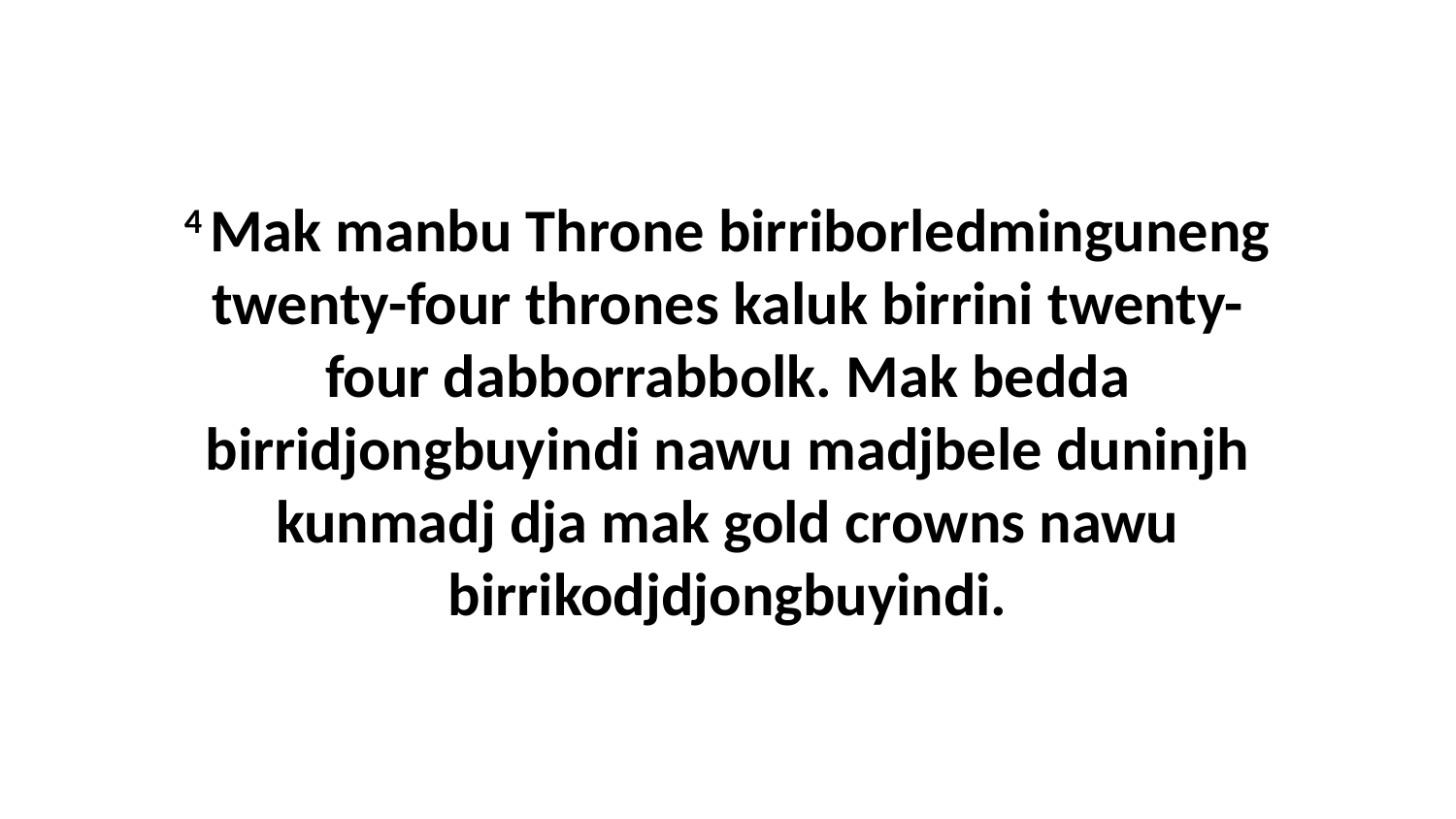

4 Mak manbu Throne birriborledminguneng twenty-four thrones kaluk birrini twenty-four dabborrabbolk. Mak bedda birridjongbuyindi nawu madjbele duninjh kunmadj dja mak gold crowns nawu birrikodjdjongbuyindi.